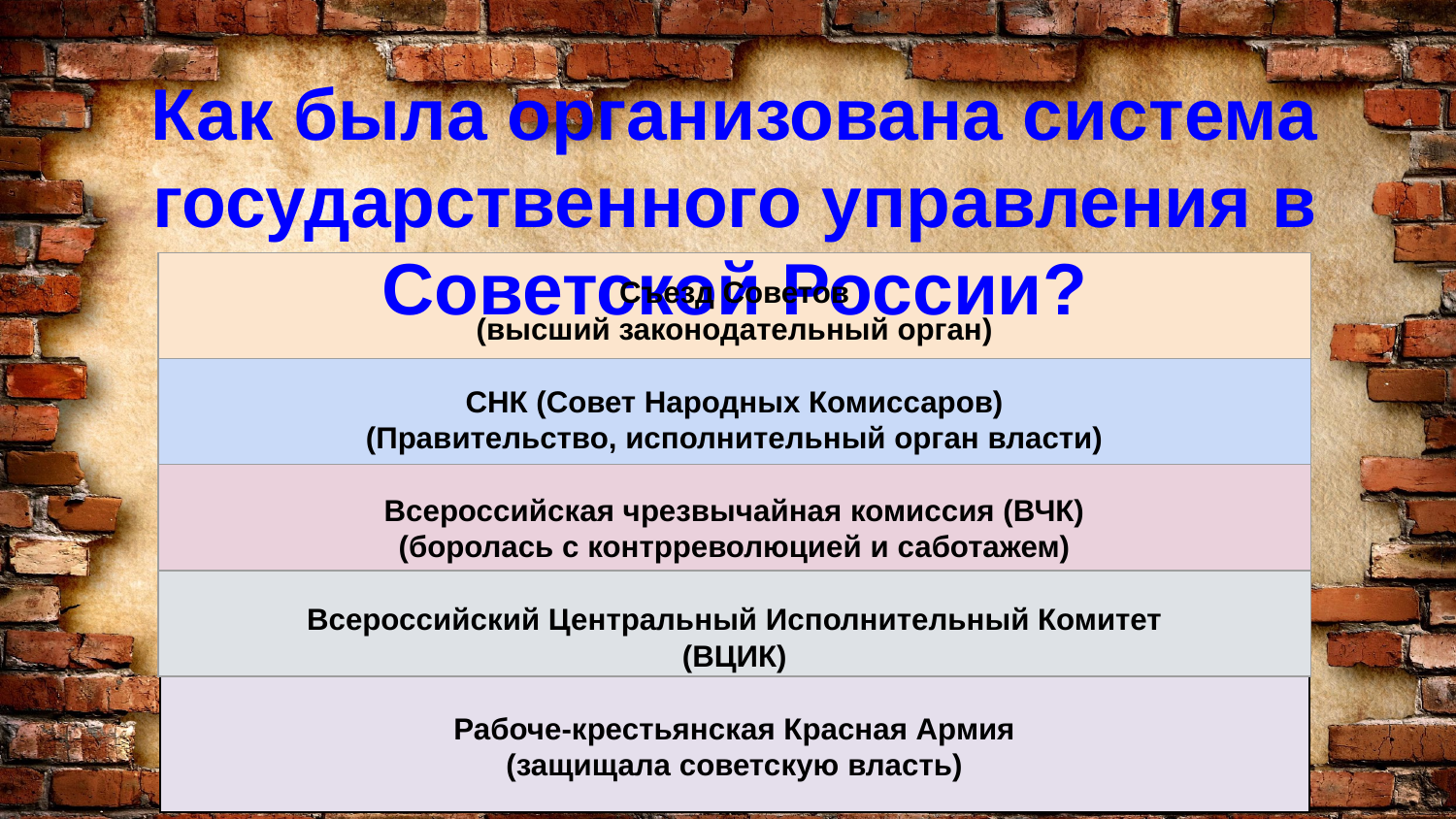

Как была организована система государственного управления в Советской России?

Съезд Советов
(высший законодательный орган)

СНК (Совет Народных Комиссаров)
(Правительство, исполнительный орган власти)

Всероссийская чрезвычайная комиссия (ВЧК)
(боролась с контрреволюцией и саботажем)

Всероссийский Центральный Исполнительный Комитет
(ВЦИК)

Рабоче-крестьянская Красная Армия
(защищала советскую власть)
|  |
| --- |
|  |
|  |
|  |
|  |
| --- |